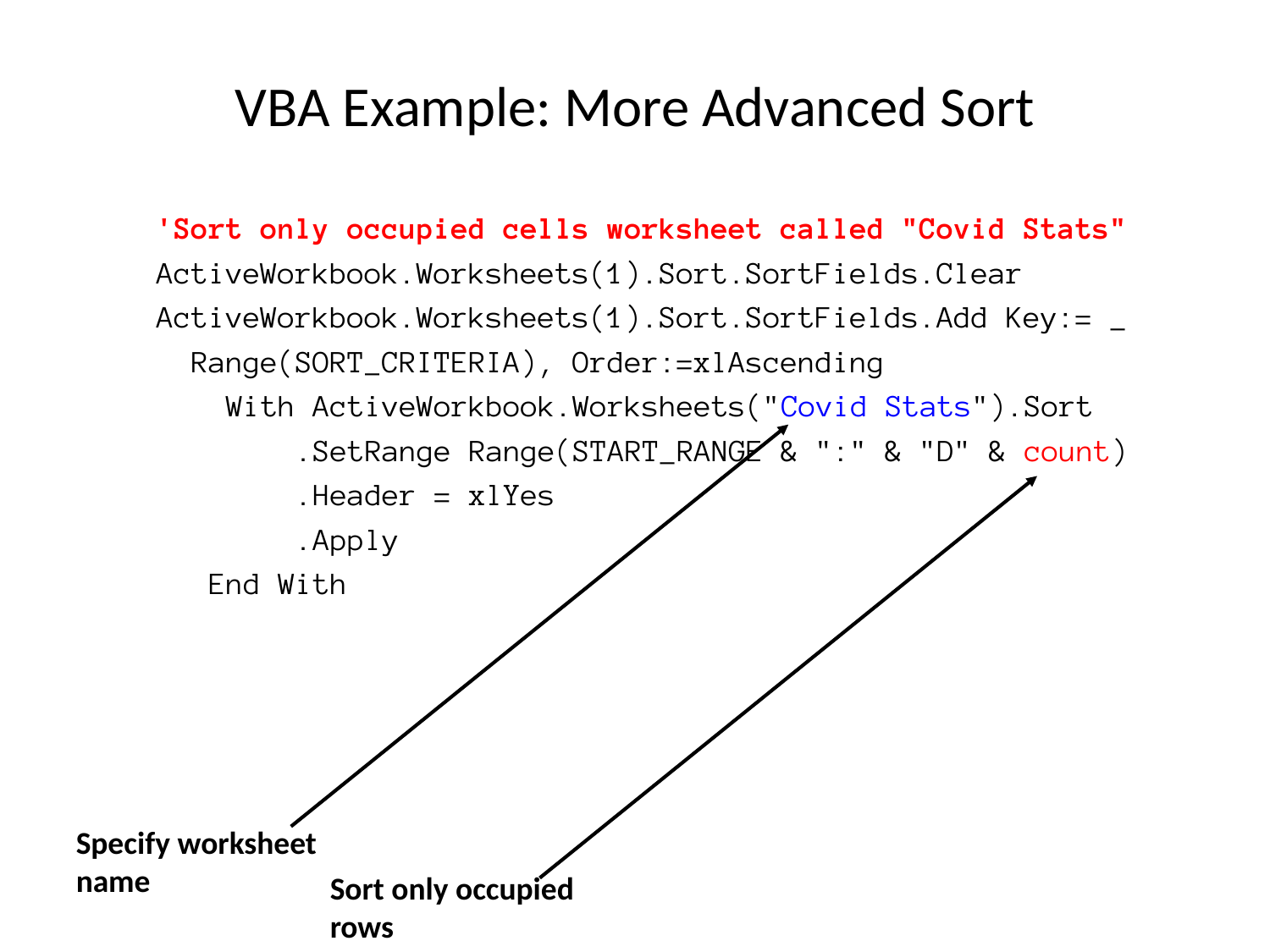

# VBA Example: More Advanced Sort
 'Sort only occupied cells worksheet called "Covid Stats"
 ActiveWorkbook.Worksheets(1).Sort.SortFields.Clear
 ActiveWorkbook.Worksheets(1).Sort.SortFields.Add Key:= _
   Range(SORT_CRITERIA), Order:=xlAscending
     With ActiveWorkbook.Worksheets("Covid Stats").Sort
         .SetRange Range(START_RANGE & ":" & "D" & count)
         .Header = xlYes
         .Apply
    End With
Specify worksheet name
Sort only occupied rows